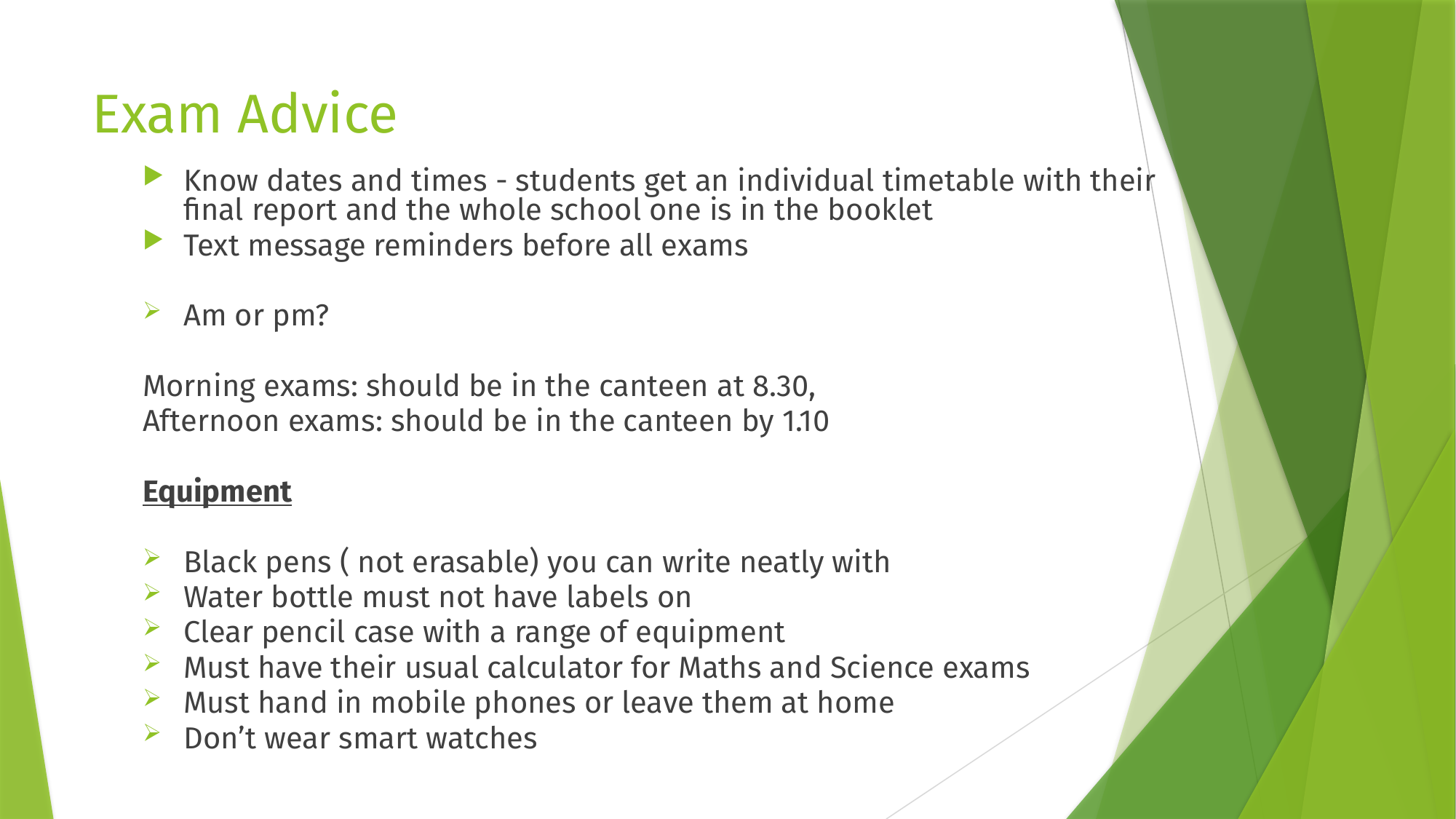

# Exam Advice
Know dates and times - students get an individual timetable with their final report and the whole school one is in the booklet
Text message reminders before all exams

Am or pm?

Morning exams: should be in the canteen at 8.30,
Afternoon exams: should be in the canteen by 1.10

Equipment

Black pens ( not erasable) you can write neatly with
Water bottle must not have labels on
Clear pencil case with a range of equipment
Must have their usual calculator for Maths and Science exams
Must hand in mobile phones or leave them at home
Don’t wear smart watches